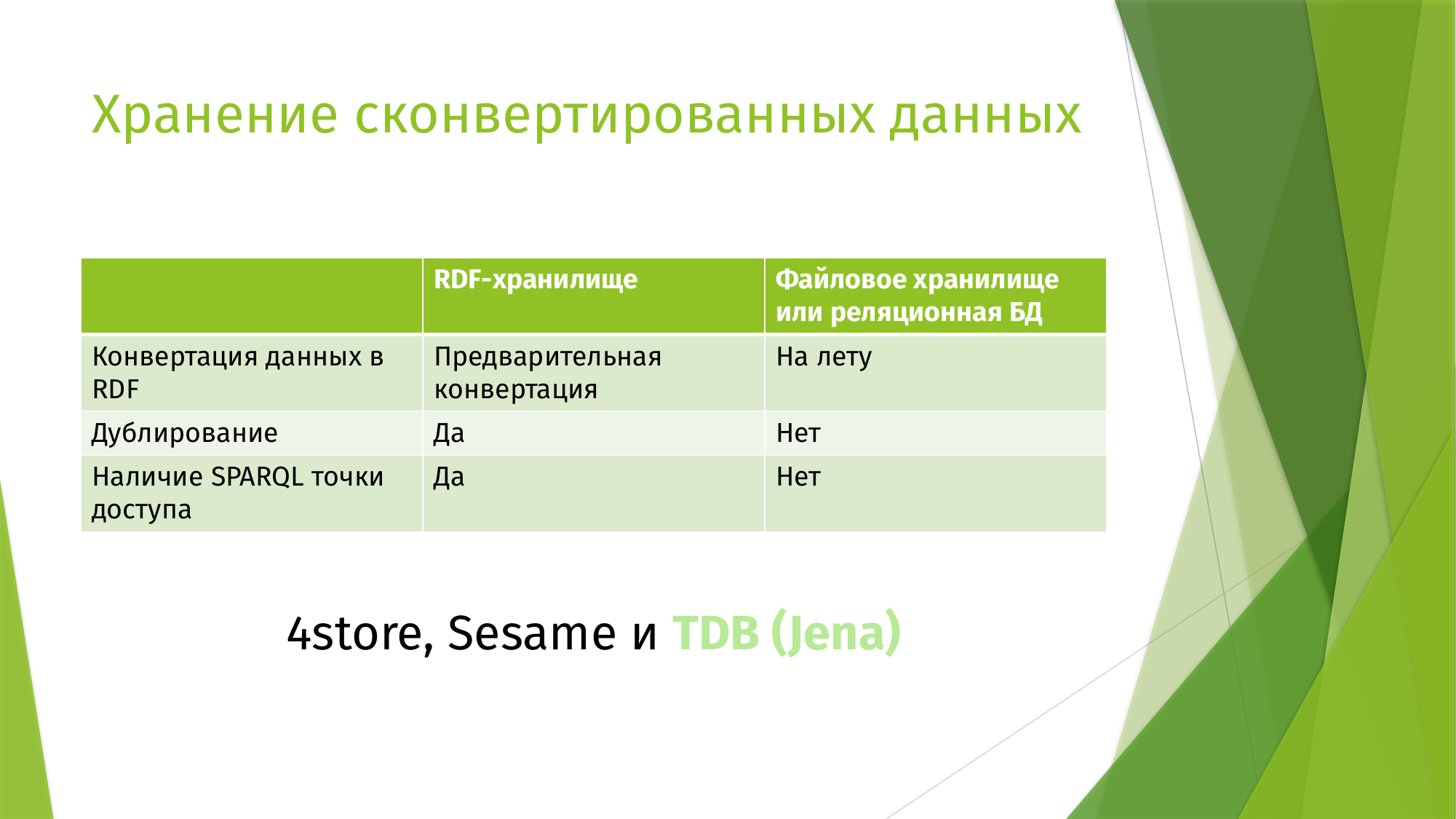

# Хранение сконвертированных данных
|  | RDF-хранилище | Файловое хранилище или реляционная БД |
| --- | --- | --- |
| Конвертация данных в RDF | Предварительная конвертация | На лету |
| Дублирование | Да | Нет |
| Наличие SPARQL точки доступа | Да | Нет |
4store, Sesame и TDB (Jena)